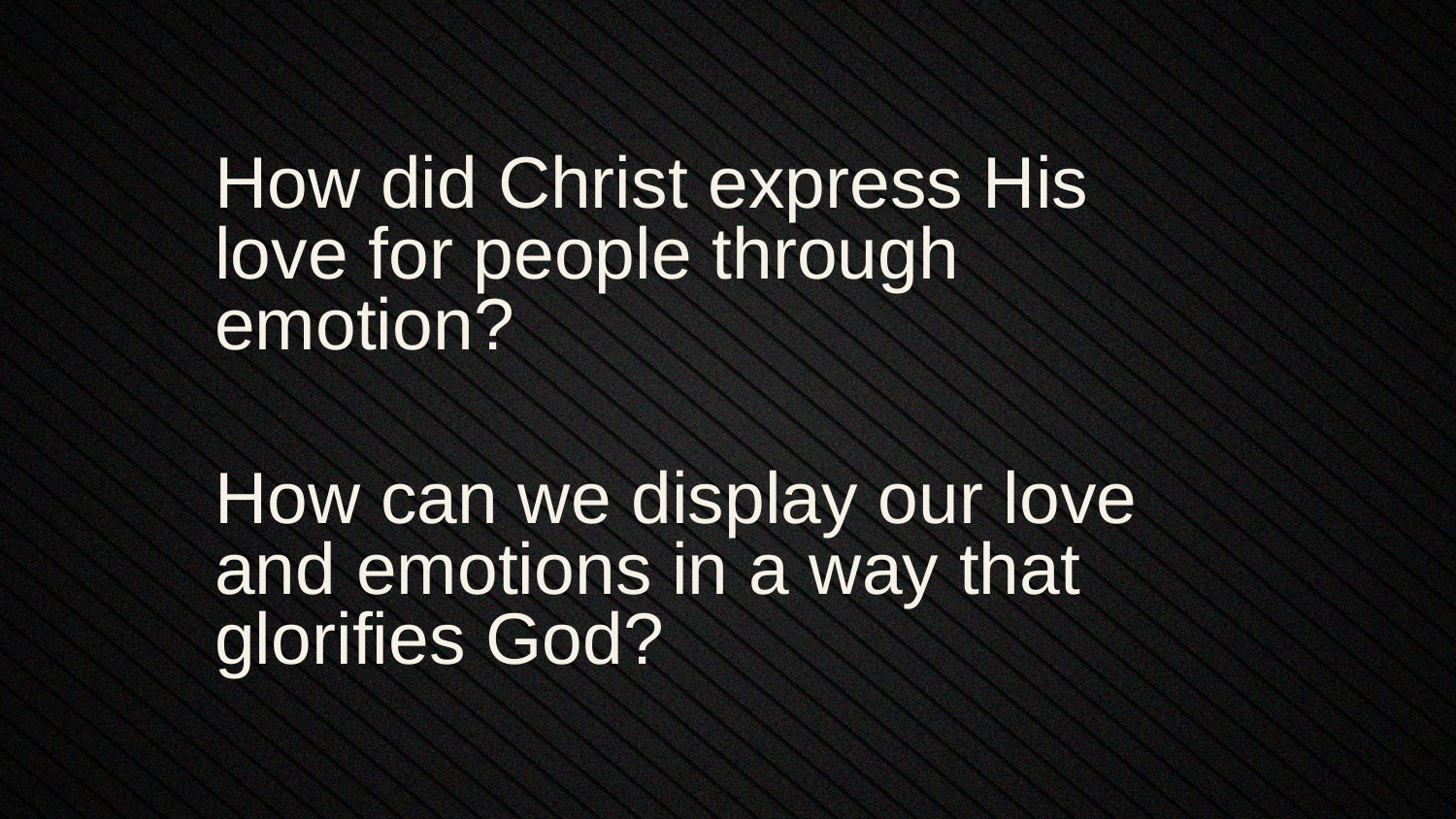

How did Christ express His love for people through emotion?

How can we display our love and emotions in a way that glorifies God?